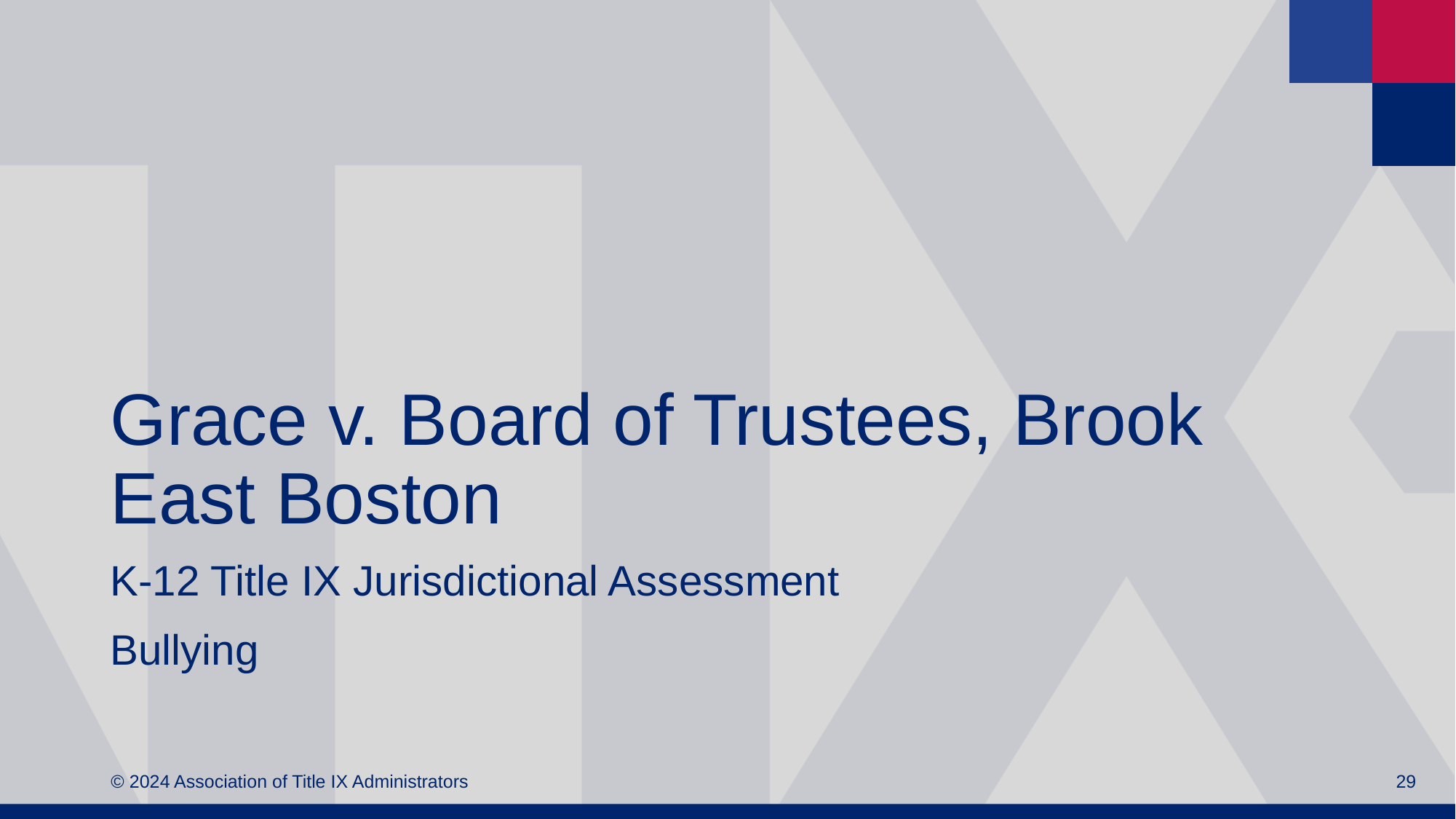

# Grace v. Board of Trustees, Brook East Boston
K-12 Title IX Jurisdictional Assessment
Bullying
© 2024 Association of Title IX Administrators
29